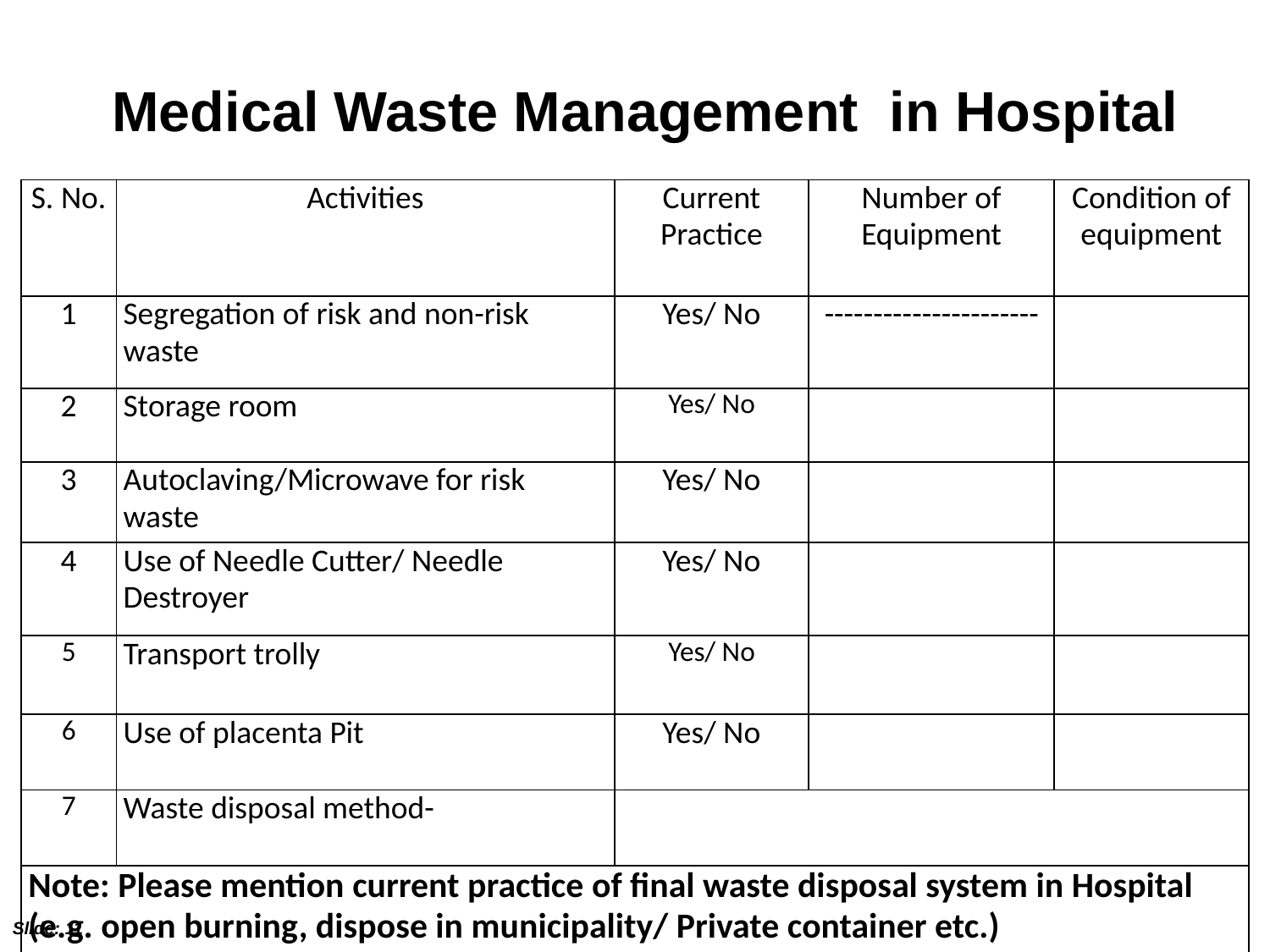

Medical Waste Management  in Hospital
| S. No. | Activities | Current Practice | Number of Equipment | Condition of equipment |
| --- | --- | --- | --- | --- |
| 1 | Segregation of risk and non-risk waste | Yes/ No | ---------------------- |  |
| 2 | Storage room | Yes/ No |  |  |
| 3 | Autoclaving/Microwave for risk waste | Yes/ No |  |  |
| 4 | Use of Needle Cutter/ Needle Destroyer | Yes/ No |  |  |
| 5 | Transport trolly | Yes/ No |  |  |
| 6 | Use of placenta Pit | Yes/ No |  |  |
| 7 | Waste disposal method- |  |  |  |
| Note: Please mention current practice of final waste disposal system in Hospital (e.g. open burning, dispose in municipality/ Private container etc.) |  |  |  |  |